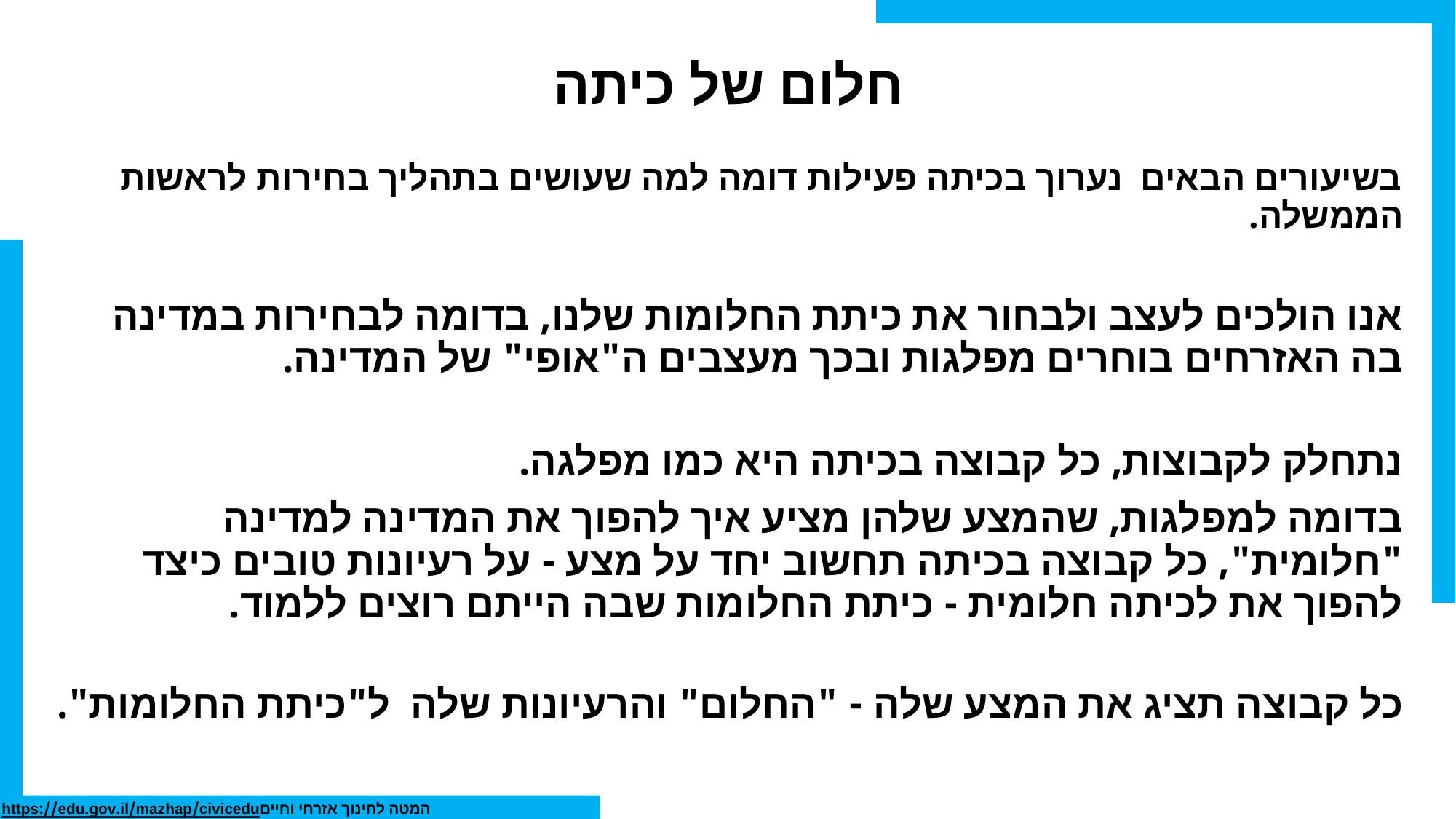

# חלום של כיתה
בשיעורים הבאים  נערוך בכיתה פעילות דומה למה שעושים בתהליך בחירות לראשות הממשלה.

אנו הולכים לעצב ולבחור את כיתת החלומות שלנו, בדומה לבחירות במדינה בה האזרחים בוחרים מפלגות ובכך מעצבים ה"אופי" של המדינה.

נתחלק לקבוצות, כל קבוצה בכיתה היא כמו מפלגה.
בדומה למפלגות, שהמצע שלהן מציע איך להפוך את המדינה למדינה "חלומית", כל קבוצה בכיתה תחשוב יחד על מצע - על רעיונות טובים כיצד להפוך את לכיתה חלומית - כיתת החלומות שבה הייתם רוצים ללמוד.
כל קבוצה תציג את המצע שלה - "החלום" והרעיונות שלה  ל"כיתת החלומות".